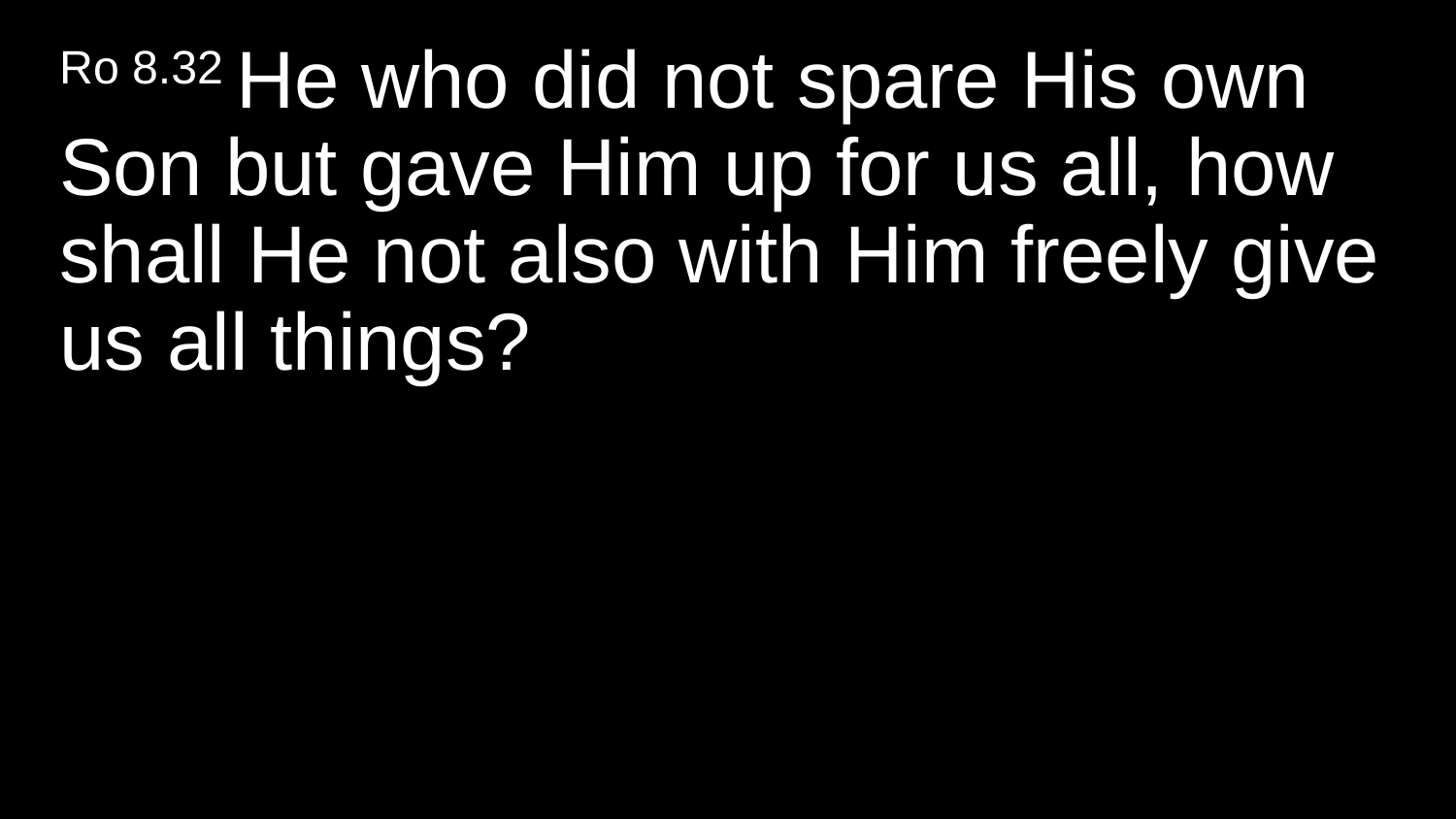

Ro 8.32 He who did not spare His own Son but gave Him up for us all, how shall He not also with Him freely give us all things?